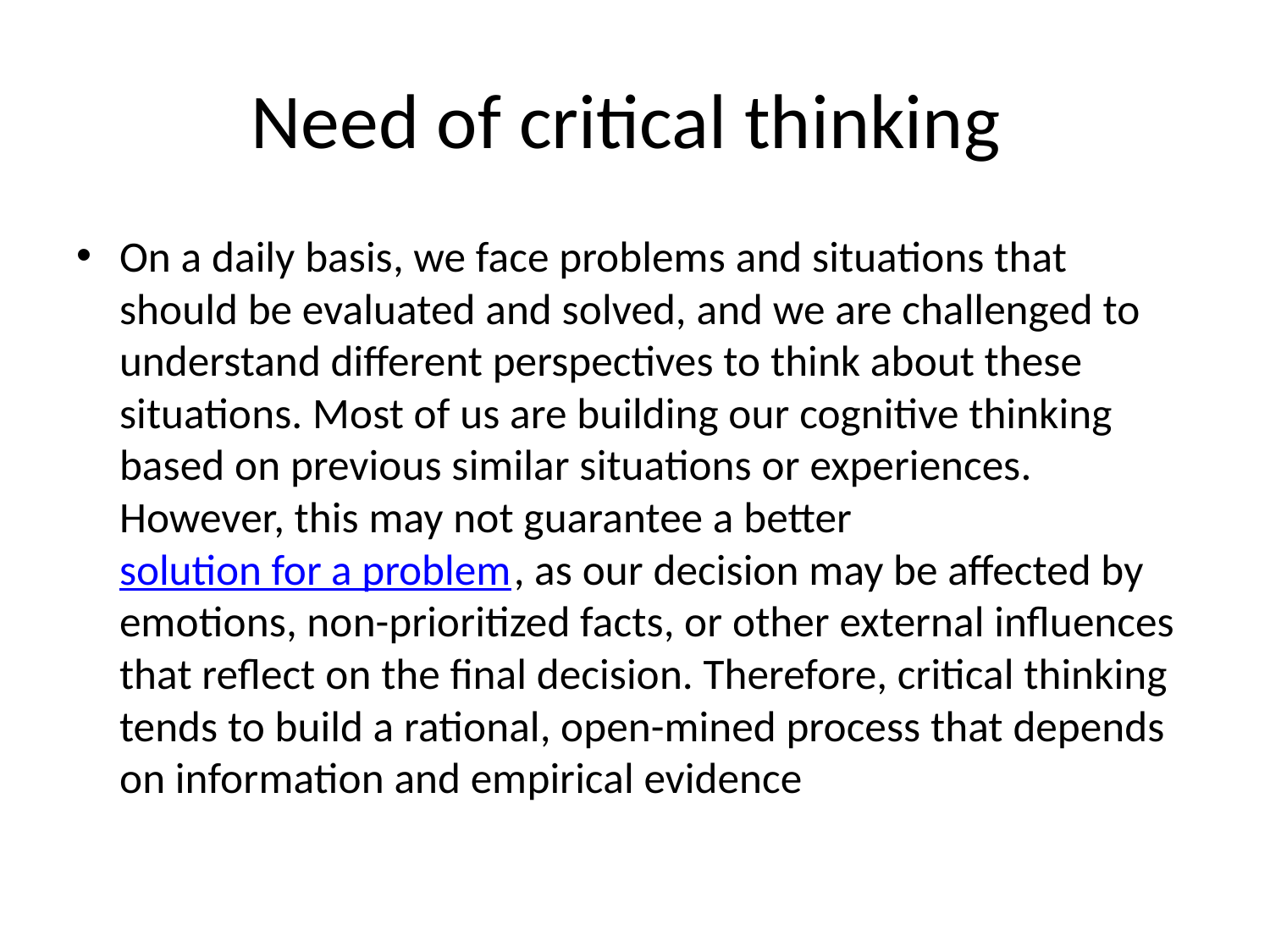

# Need of critical thinking
On a daily basis, we face problems and situations that should be evaluated and solved, and we are challenged to understand different perspectives to think about these situations. Most of us are building our cognitive thinking based on previous similar situations or experiences. However, this may not guarantee a better solution for a problem, as our decision may be affected by emotions, non-prioritized facts, or other external influences that reflect on the final decision. Therefore, critical thinking tends to build a rational, open-mined process that depends on information and empirical evidence